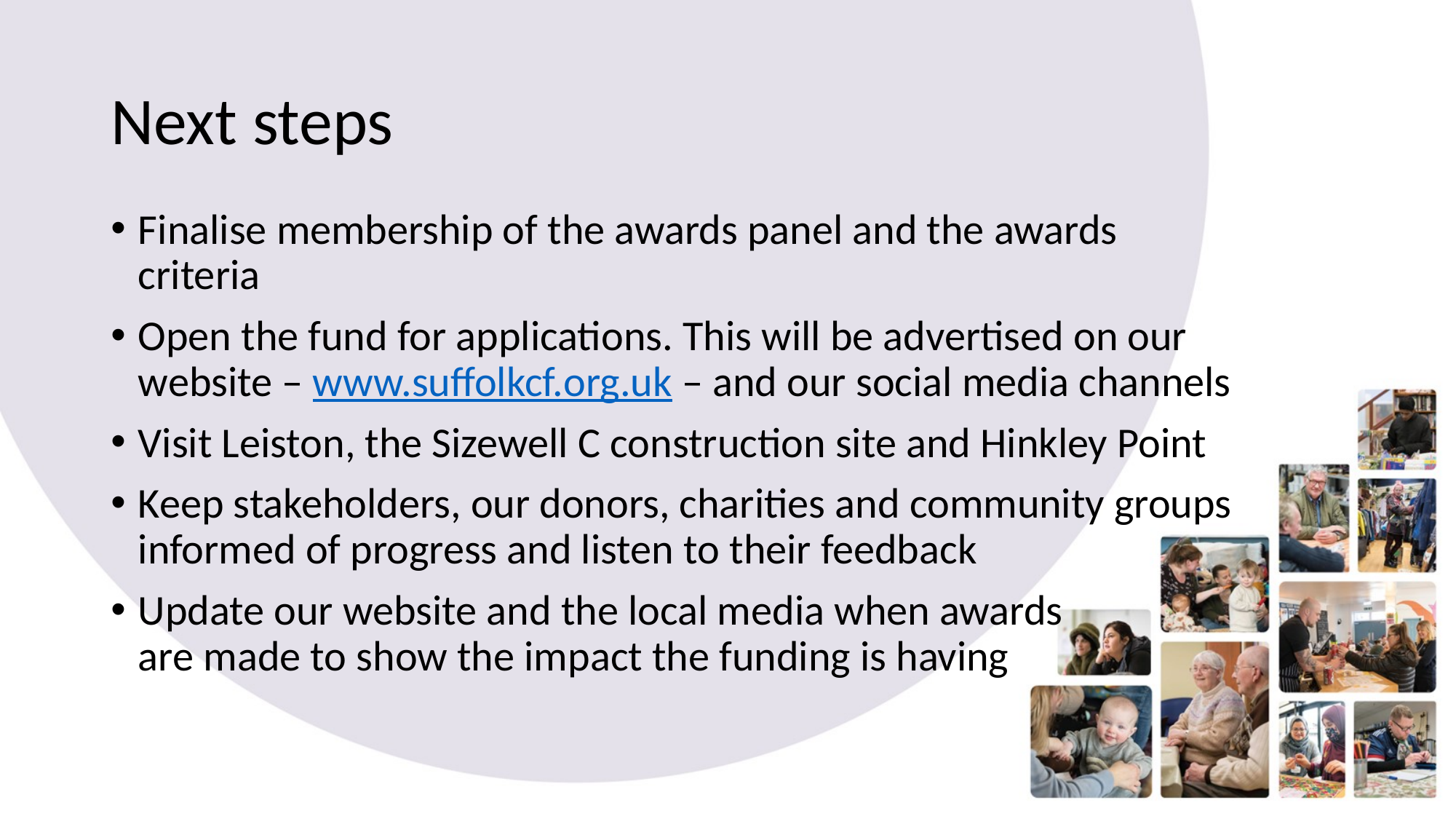

# Next steps
Finalise membership of the awards panel and the awards criteria
Open the fund for applications. This will be advertised on our website – www.suffolkcf.org.uk – and our social media channels
Visit Leiston, the Sizewell C construction site and Hinkley Point
Keep stakeholders, our donors, charities and community groups informed of progress and listen to their feedback
Update our website and the local media when awards               are made to show the impact the funding is having